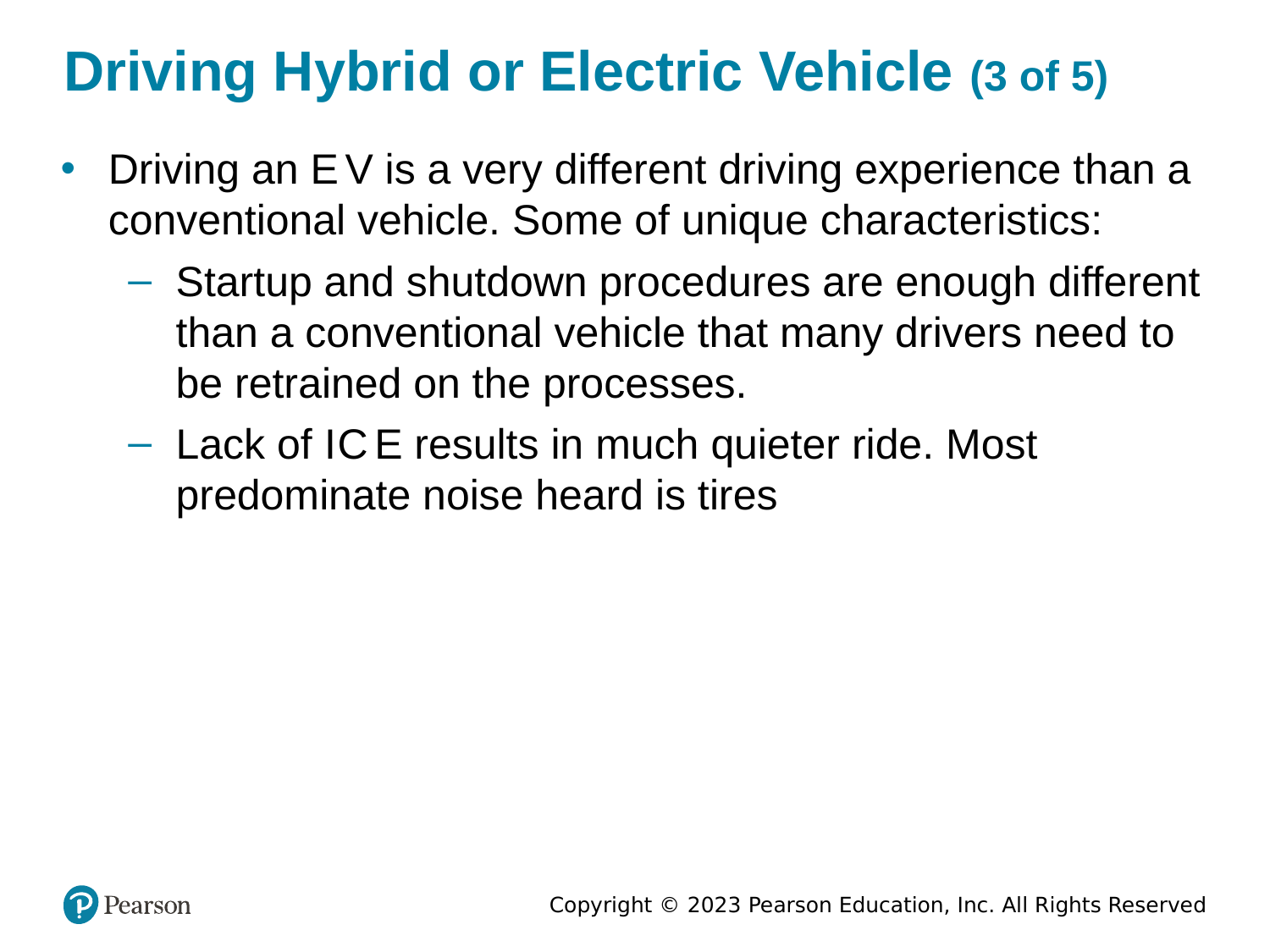

# Driving Hybrid or Electric Vehicle (3 of 5)
Driving an E V is a very different driving experience than a conventional vehicle. Some of unique characteristics:
Startup and shutdown procedures are enough different than a conventional vehicle that many drivers need to be retrained on the processes.
Lack of I C E results in much quieter ride. Most predominate noise heard is tires